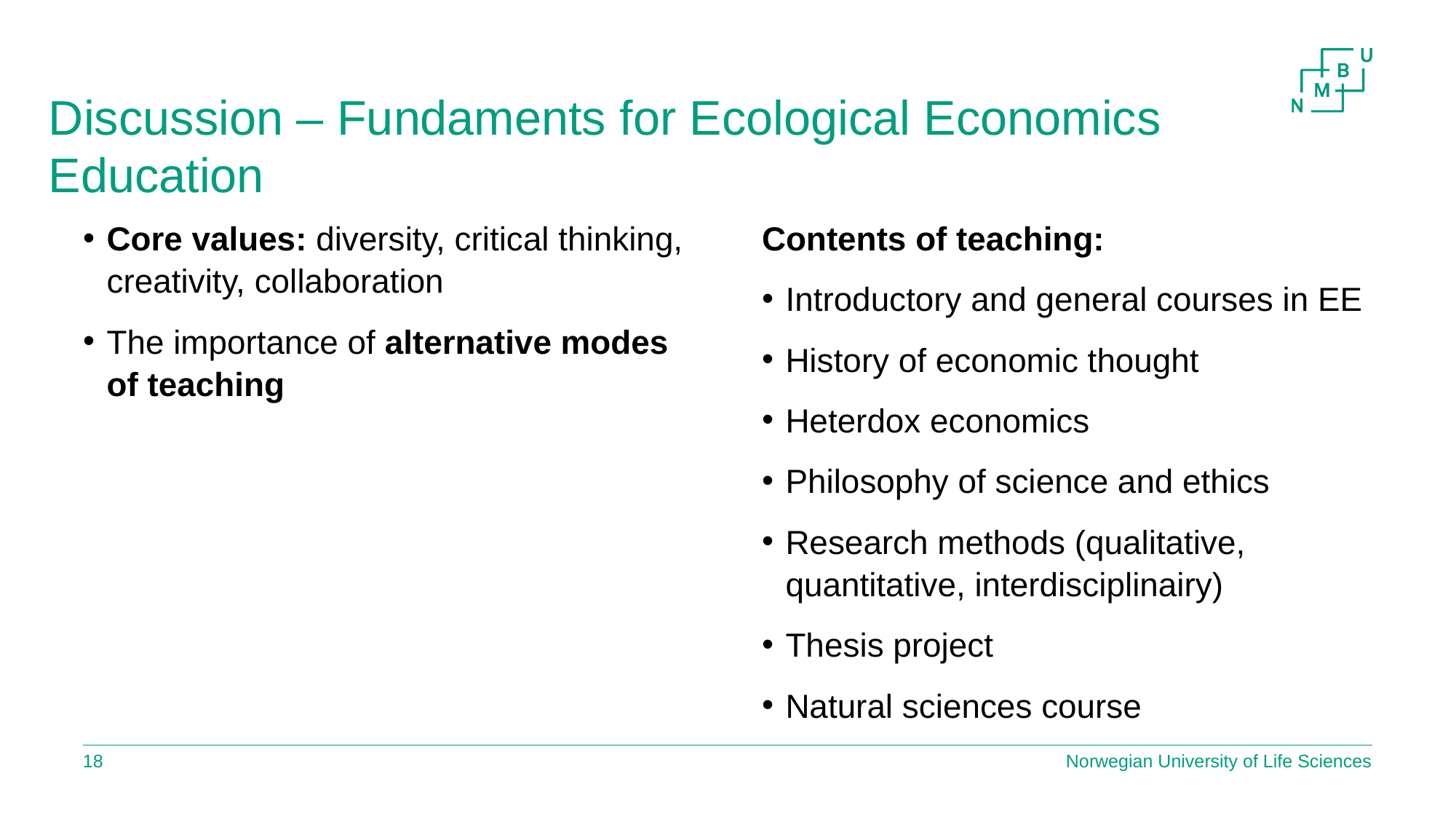

# Discussion – Fundaments for Ecological Economics Education
Core values: diversity, critical thinking, creativity, collaboration
The importance of alternative modes of teaching
Contents of teaching:
Introductory and general courses in EE
History of economic thought
Heterdox economics
Philosophy of science and ethics
Research methods (qualitative, quantitative, interdisciplinairy)
Thesis project
Natural sciences course

18
Norwegian University of Life Sciences